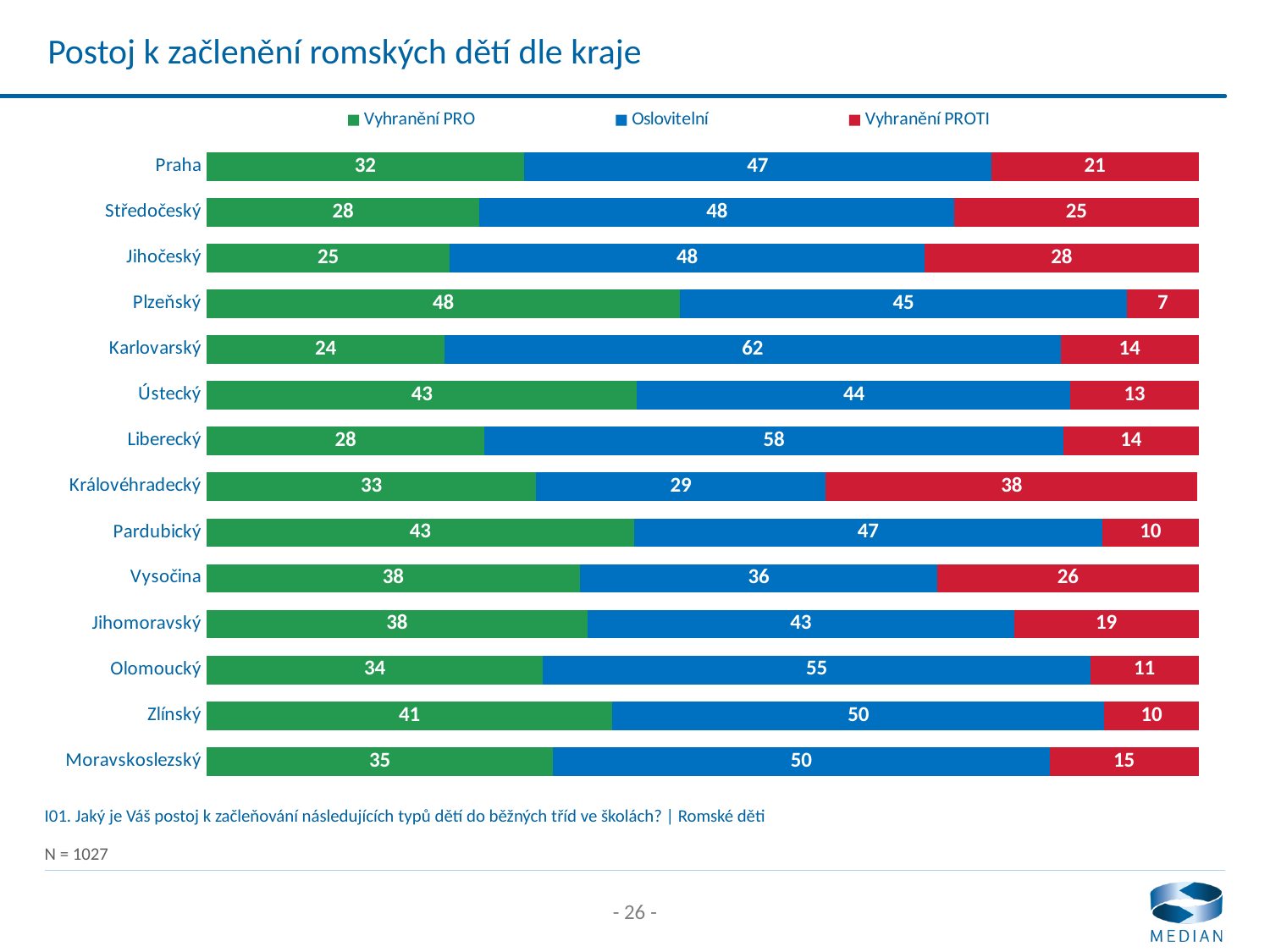

# Postoj k začlenění romských dětí dle kraje

### Chart

| Category | Vyhranění PRO | Oslovitelní | Vyhranění PROTI |
|---|---|---|---|
| Praha | 32.0 | 47.1 | 20.9 |
| Středočeský | 27.5 | 47.9 | 24.6 |
| Jihočeský | 24.5 | 47.9 | 27.7 |
| Plzeňský | 47.7 | 45.1 | 7.2 |
| Karlovarský | 24.0 | 62.1 | 13.9 |
| Ústecký | 43.4 | 43.7 | 12.9 |
| Liberecký | 28.0 | 58.4 | 13.6 |
| Královéhradecký | 33.2 | 29.2 | 37.5 |
| Pardubický | 43.1 | 47.2 | 9.7 |
| Vysočina | 37.6 | 36.1 | 26.3 |
| Jihomoravský | 38.4 | 43.0 | 18.6 |
| Olomoucký | 33.9 | 55.2 | 10.9 |
| Zlínský | 40.9 | 49.6 | 9.5 |
| Moravskoslezský | 34.9 | 50.1 | 15.0 |
I01. Jaký je Váš postoj k začleňování následujících typů dětí do běžných tříd ve školách? | Romské děti
N = 1027